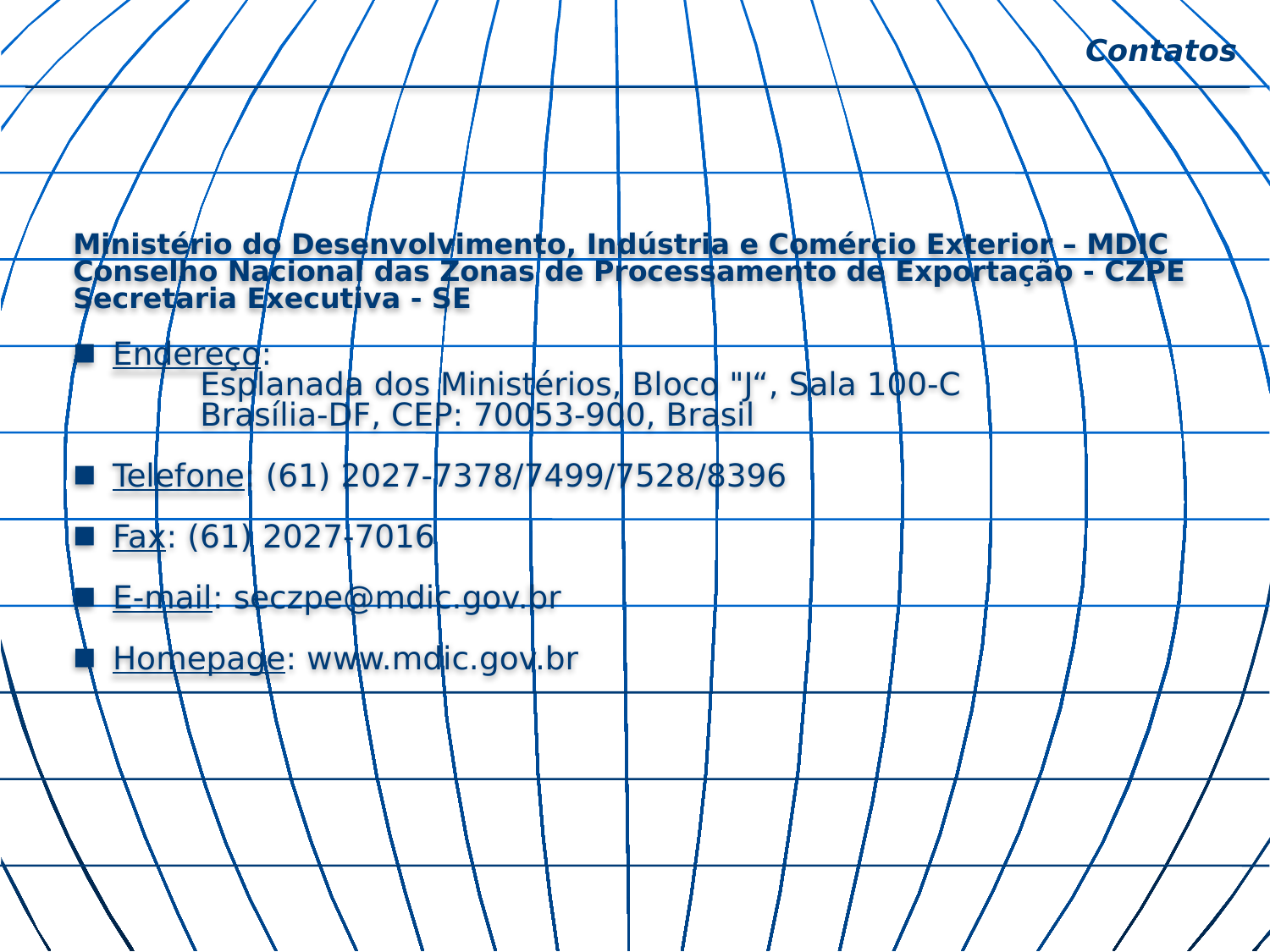

Contatos

Ministério do Desenvolvimento, Indústria e Comércio Exterior – MDIC
Conselho Nacional das Zonas de Processamento de Exportação - CZPE
Secretaria Executiva - SE

Endereço:
Esplanada dos Ministérios, Bloco "J“, Sala 100-C
Brasília-DF, CEP: 70053-900, Brasil

Telefone: (61) 2027-7378/7499/7528/8396

Fax: (61) 2027-7016

E-mail: seczpe@mdic.gov.br

Homepage: www.mdic.gov.br
#